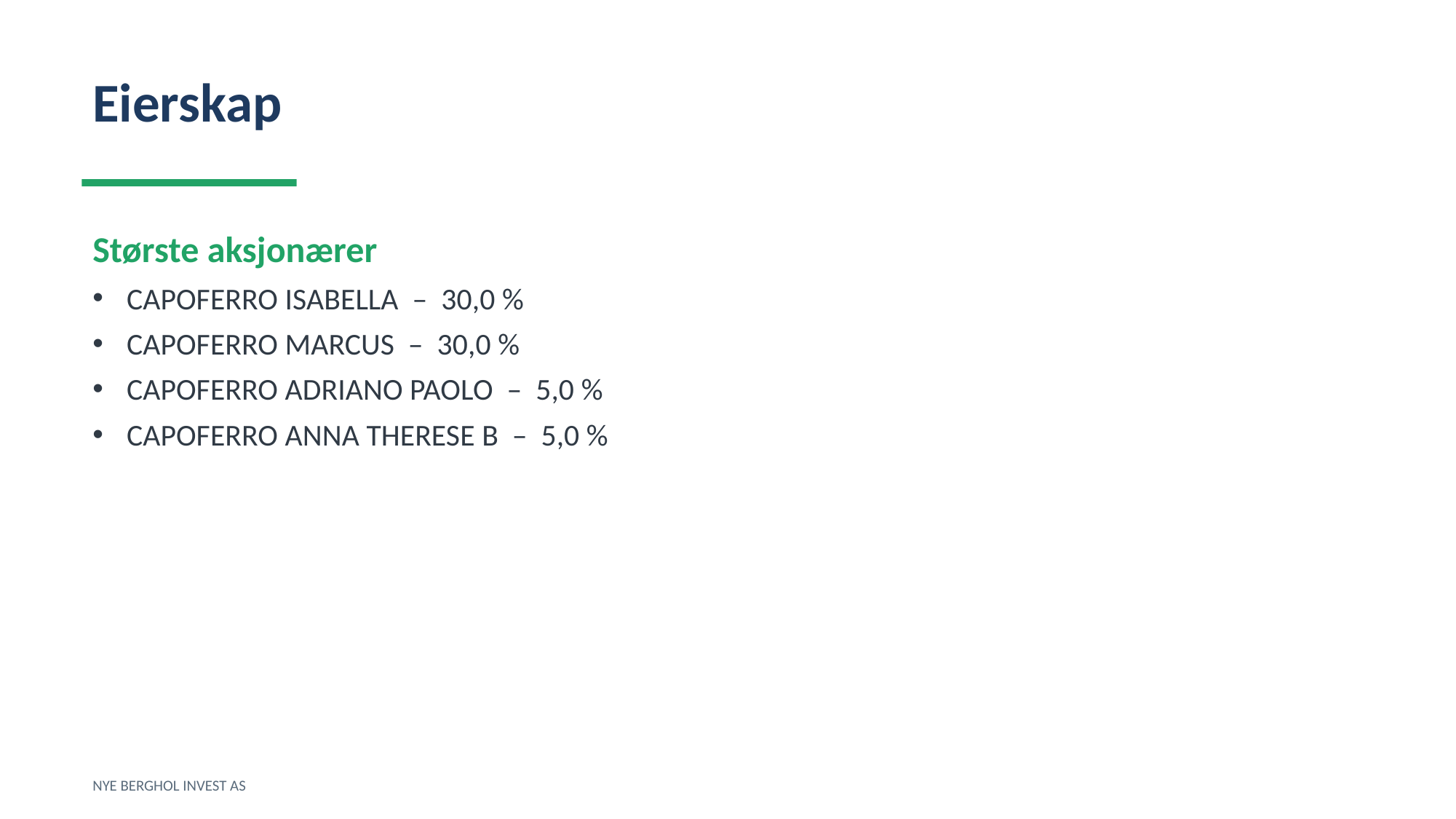

Eierskap

Største aksjonærer
CAPOFERRO ISABELLA  –  30,0 %
CAPOFERRO MARCUS  –  30,0 %
CAPOFERRO ADRIANO PAOLO  –  5,0 %
CAPOFERRO ANNA THERESE B  –  5,0 %
NYE BERGHOL INVEST AS